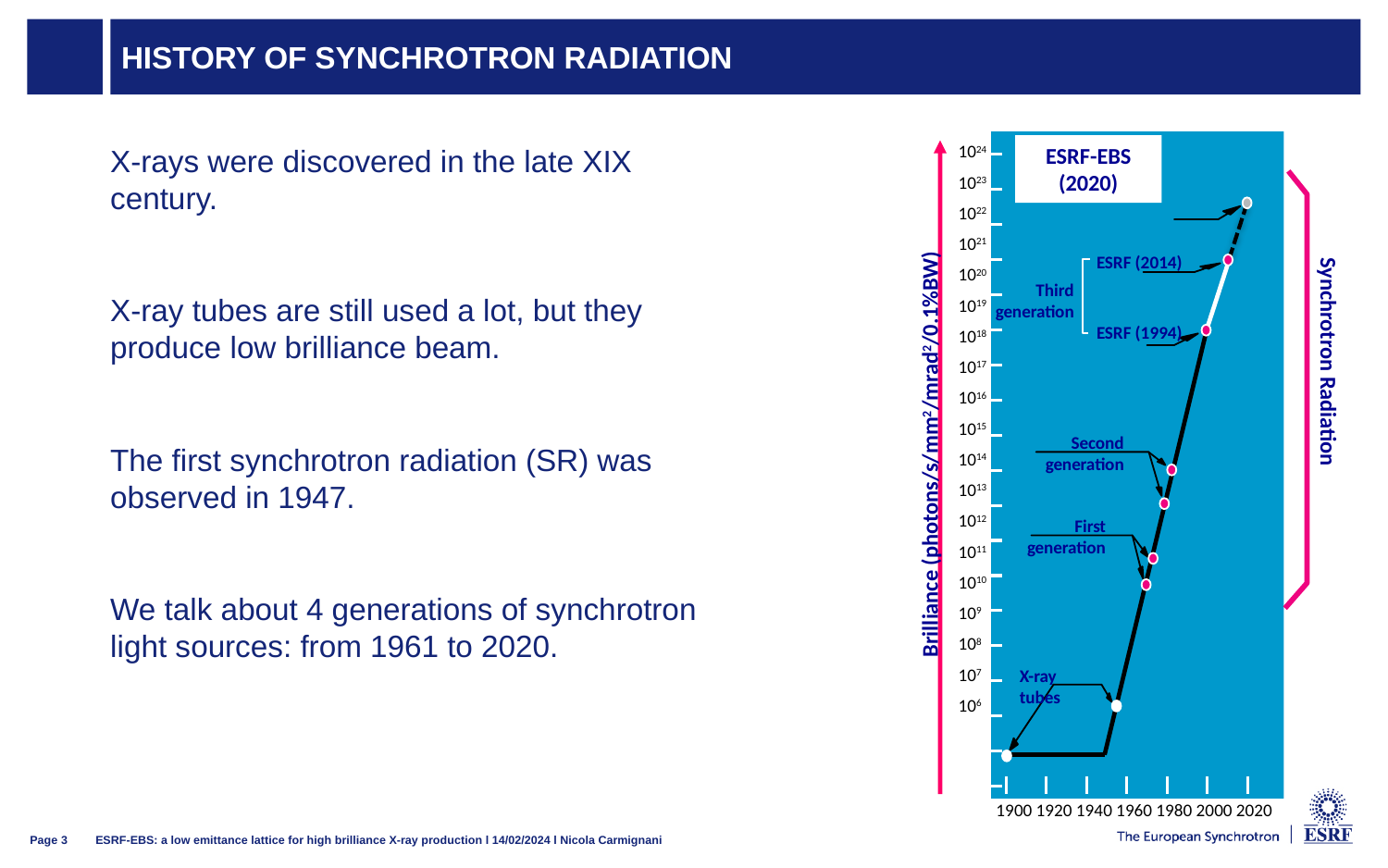

# History of synchrotron radiation

1024
1023
1022
1021
1020
1019
1018
1017
1016
1015
1014
1013
1012
1011
1010
109
108
107
106
1900 1920 1940 1960 1980 2000 2020
ESRF-EBS (2020)

ESRF (2014)

Third
generation
ESRF (1994)

Synchrotron Radiation
Second generation
Brilliance (photons/s/mm2/mrad2/0.1%BW)

First generation

X-ray tubes

X-rays were discovered in the late XIX century.

X-ray tubes are still used a lot, but they produce low brilliance beam.

The first synchrotron radiation (SR) was observed in 1947.

We talk about 4 generations of synchrotron light sources: from 1961 to 2020.
ESRF-EBS: a low emittance lattice for high brilliance X-ray production l 14/02/2024 l Nicola Carmignani
Page 3